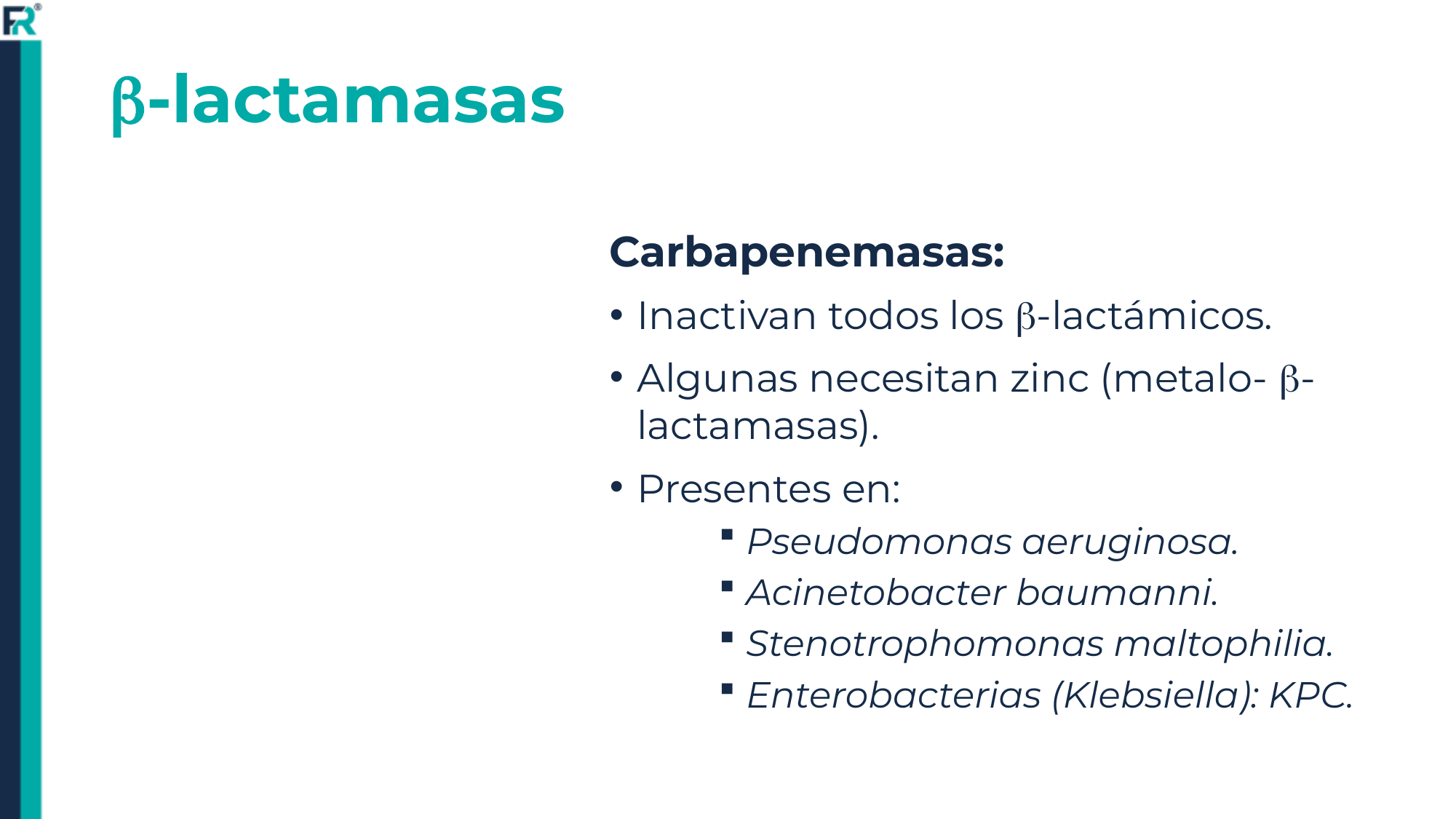

# β-lactamasas
Carbapenemasas:
Inactivan todos los β-lactámicos.
Algunas necesitan zinc (metalo- β-lactamasas).
Presentes en:
Pseudomonas aeruginosa.
Acinetobacter baumanni.
Stenotrophomonas maltophilia.
Enterobacterias (Klebsiella): KPC.